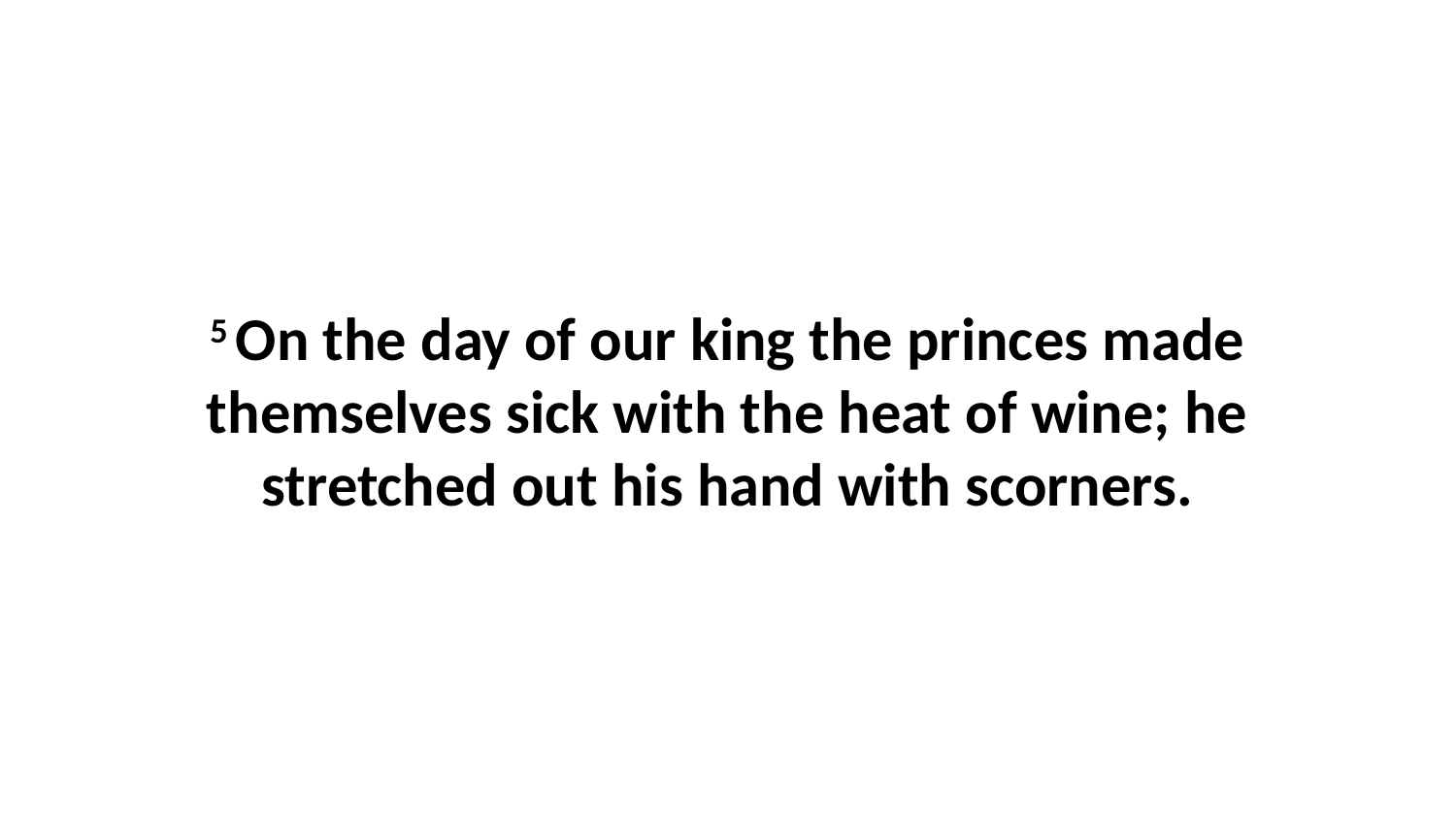

5 On the day of our king the princes made themselves sick with the heat of wine; he stretched out his hand with scorners.